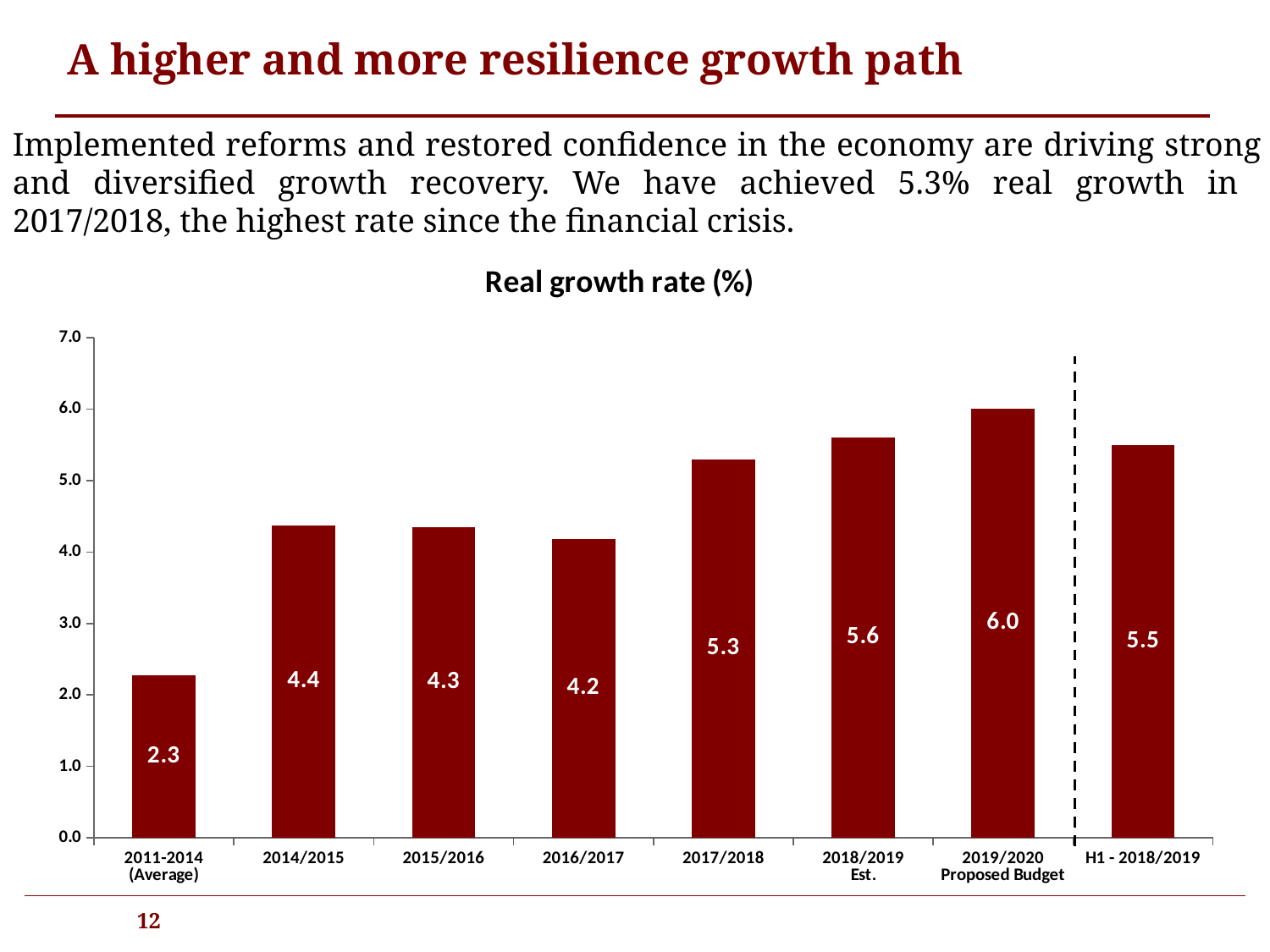

A higher and more resilience growth path
Implemented reforms and restored confidence in the economy are driving strong and diversified growth recovery. We have achieved 5.3% real growth in  2017/2018, the highest rate since the financial crisis.

### Chart: Real growth rate (%)

| Category | معدل النمو الحقيقى للناتج المحلى الإجمالى (%) |
|---|---|
| 2011-2014
(Average) | 2.273037420278083 |
| 2014/2015 | 4.372019077901412 |
| 2015/2016 | 4.346643455554333 |
| 2016/2017 | 4.181220999947888 |
| 2017/2018 | 5.3 |
| 2018/2019
Est. | 5.6 |
| 2019/2020
Proposed Budget | 6.0 |
| H1 - 2018/2019 | 5.5 |
12